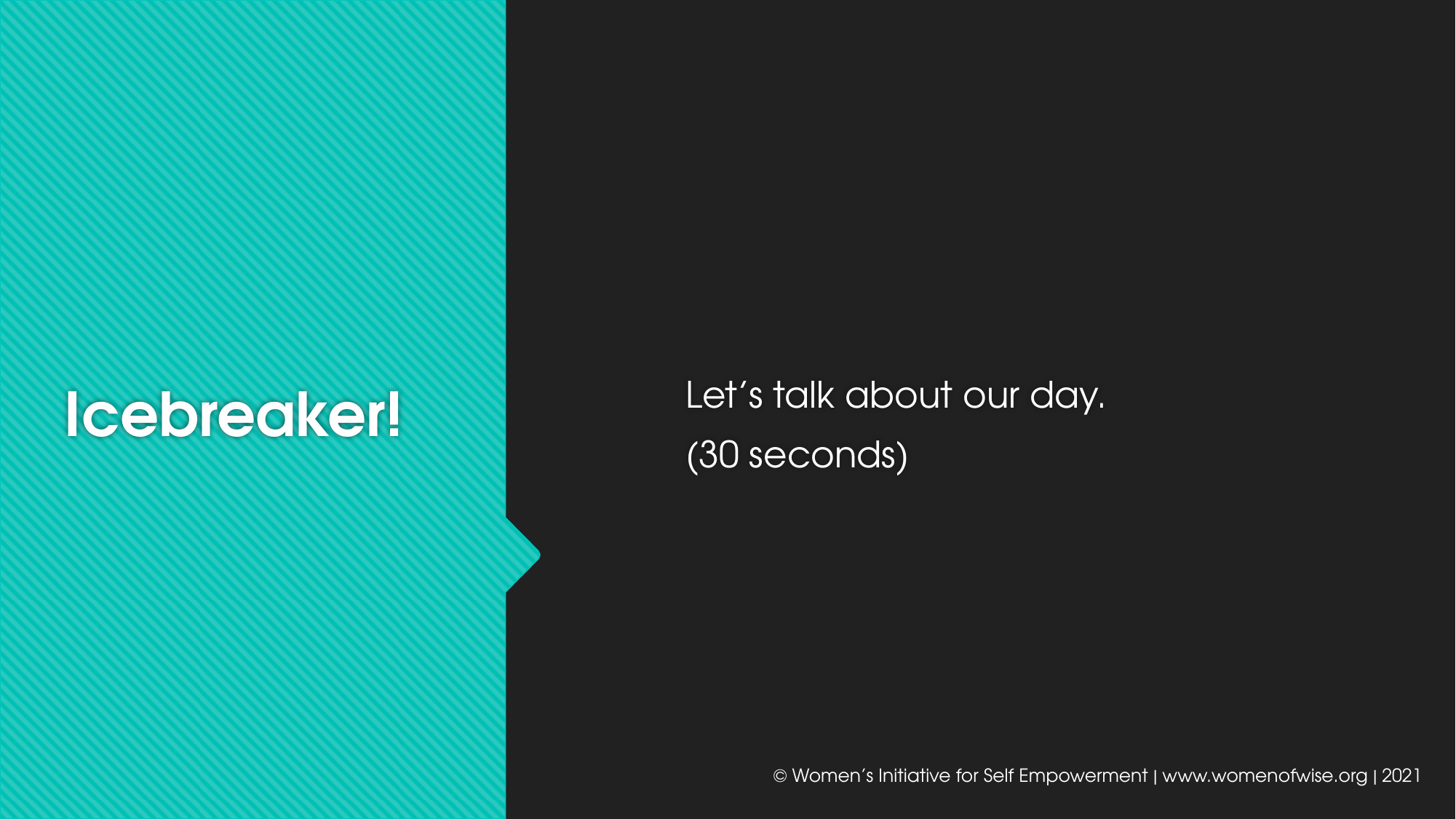

# Icebreaker!
Let’s talk about our day.
(30 seconds)